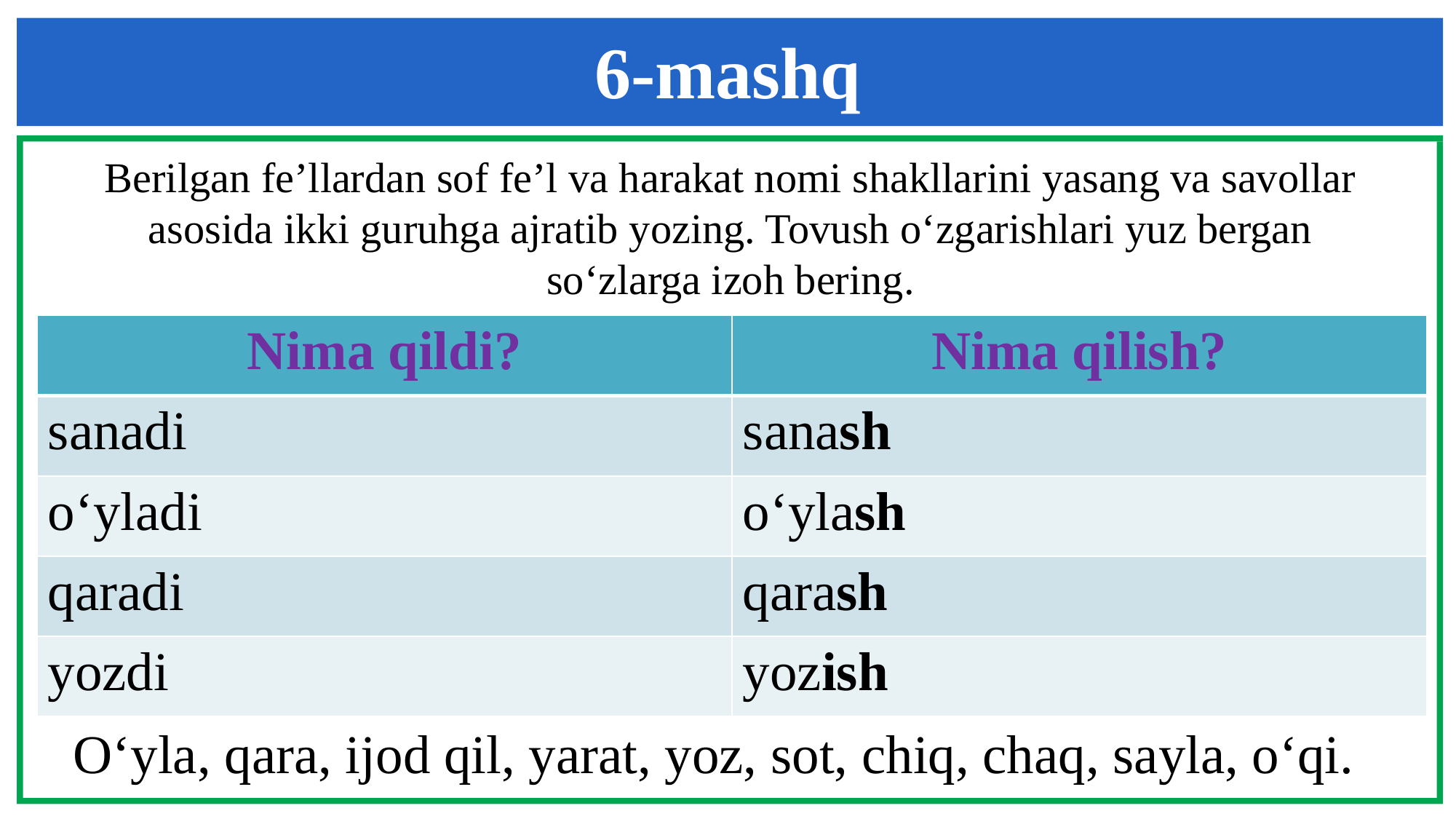

6-mashq
Berilgan fe’llardan sof fe’l va harakat nomi shakllarini yasang va savollar asosida ikki guruhga ajratib yozing. Tovush o‘zgarishlari yuz bergan so‘zlarga izoh bering.

| Nima qildi? | Nima qilish? |
| --- | --- |
| sanadi | sanash |
| o‘yladi | o‘ylash |
| qaradi | qarash |
| yozdi | yozish |

O‘yla, qara, ijod qil, yarat, yoz, sot, chiq, chaq, sayla, o‘qi.